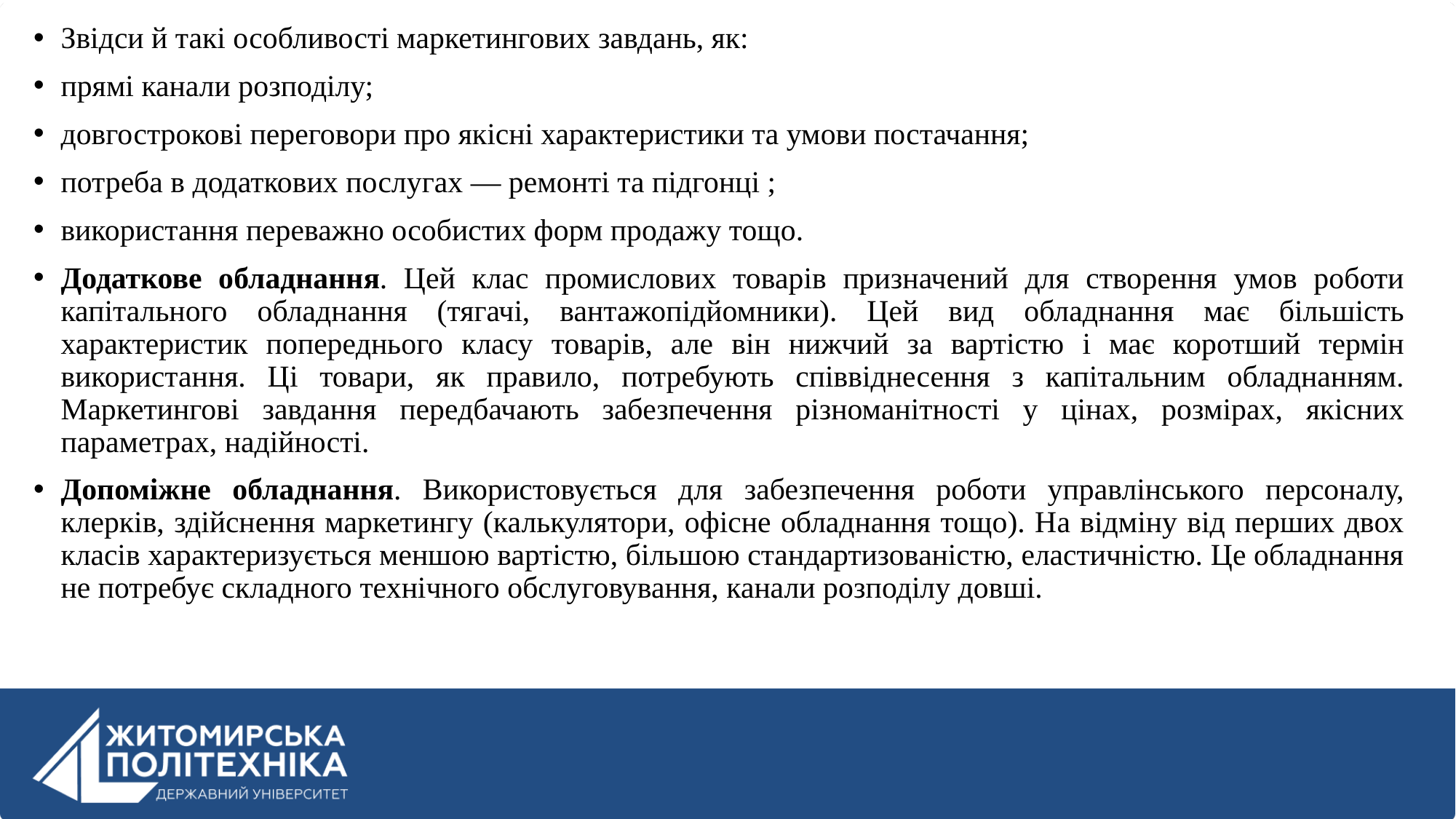

Звідси й такі особливості маркетингових завдань, як:
прямі канали розподілу;
довгострокові переговори про якісні характеристики та умови постачання;
потреба в додаткових послугах — ремонті та підгонці ;
використання переважно особистих форм продажу тощо.
Додаткове обладнання. Цей клас промислових товарів призначений для створення умов роботи капітального обладнання (тягачі, вантажопідйомники). Цей вид обладнання має більшість характеристик попереднього класу товарів, але він нижчий за вартістю і має коротший термін використання. Ці товари, як правило, потребують співвіднесення з капітальним обладнанням. Маркетингові завдання передбачають забезпечення різноманітності у цінах, розмірах, якісних параметрах, надійності.
Допоміжне обладнання. Використовується для забезпечення роботи управлінського персоналу, клерків, здійснення маркетингу (калькулятори, офісне обладнання тощо). На відміну від перших двох класів характеризується меншою вартістю, більшою стандартизованістю, еластичністю. Це обладнання не потребує складного технічного обслуговування, канали розподілу довші.